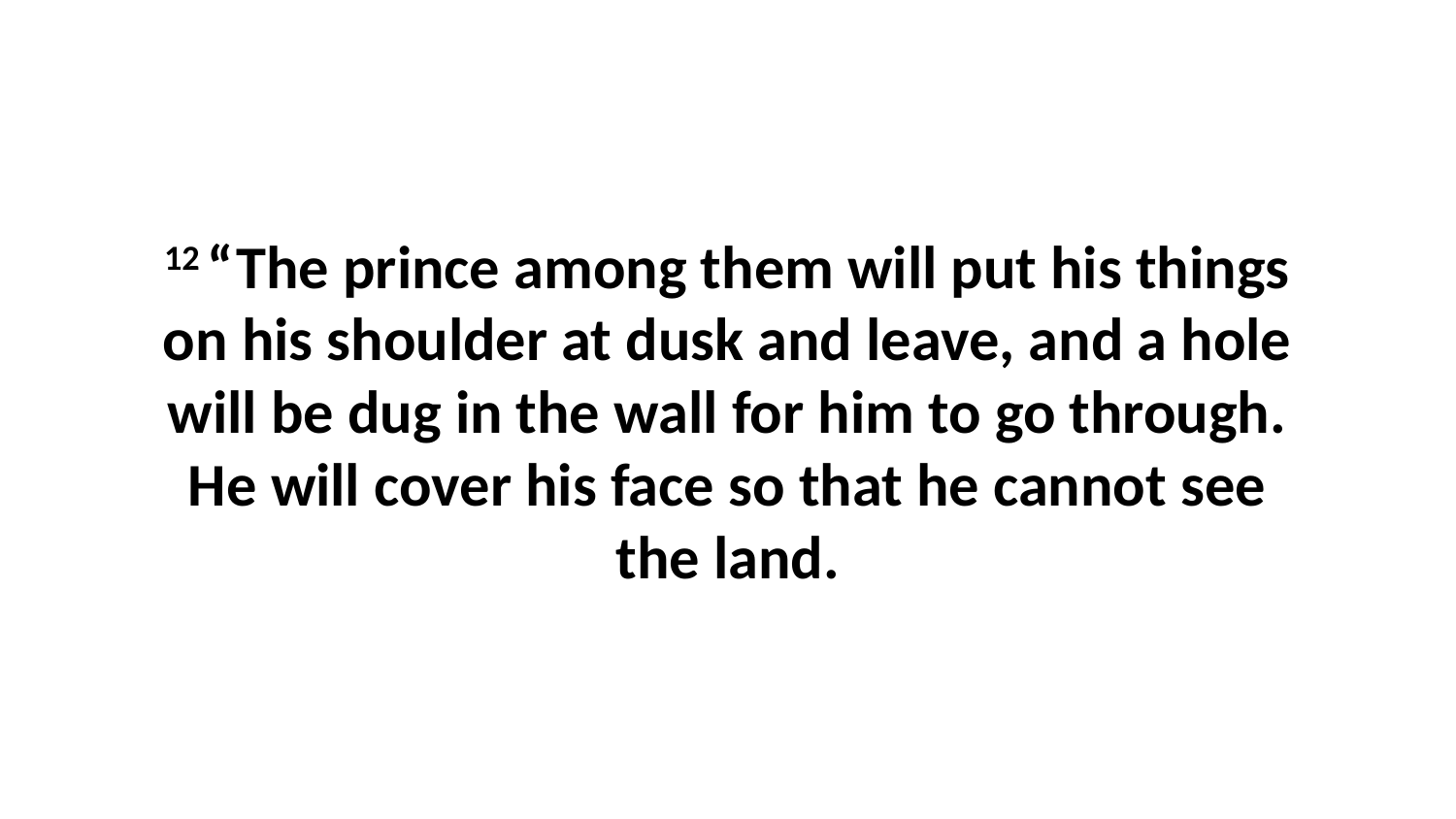

12 “The prince among them will put his things on his shoulder at dusk and leave, and a hole will be dug in the wall for him to go through. He will cover his face so that he cannot see the land.